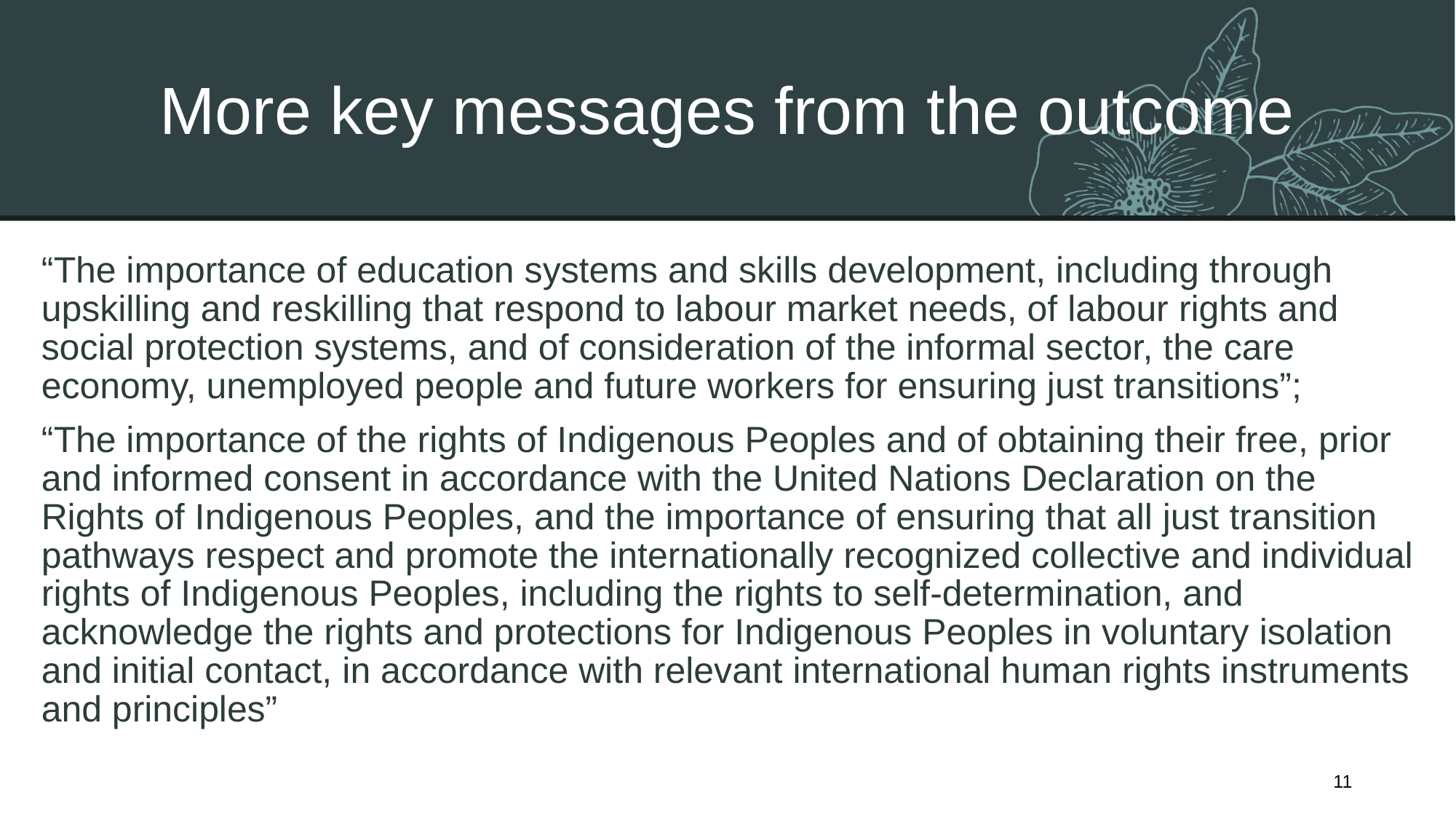

# More key messages from the outcome
“The importance of education systems and skills development, including through upskilling and reskilling that respond to labour market needs, of labour rights and social protection systems, and of consideration of the informal sector, the care economy, unemployed people and future workers for ensuring just transitions”;
“The importance of the rights of Indigenous Peoples and of obtaining their free, prior and informed consent in accordance with the United Nations Declaration on the Rights of Indigenous Peoples, and the importance of ensuring that all just transition pathways respect and promote the internationally recognized collective and individual rights of Indigenous Peoples, including the rights to self-determination, and acknowledge the rights and protections for Indigenous Peoples in voluntary isolation and initial contact, in accordance with relevant international human rights instruments and principles”
11